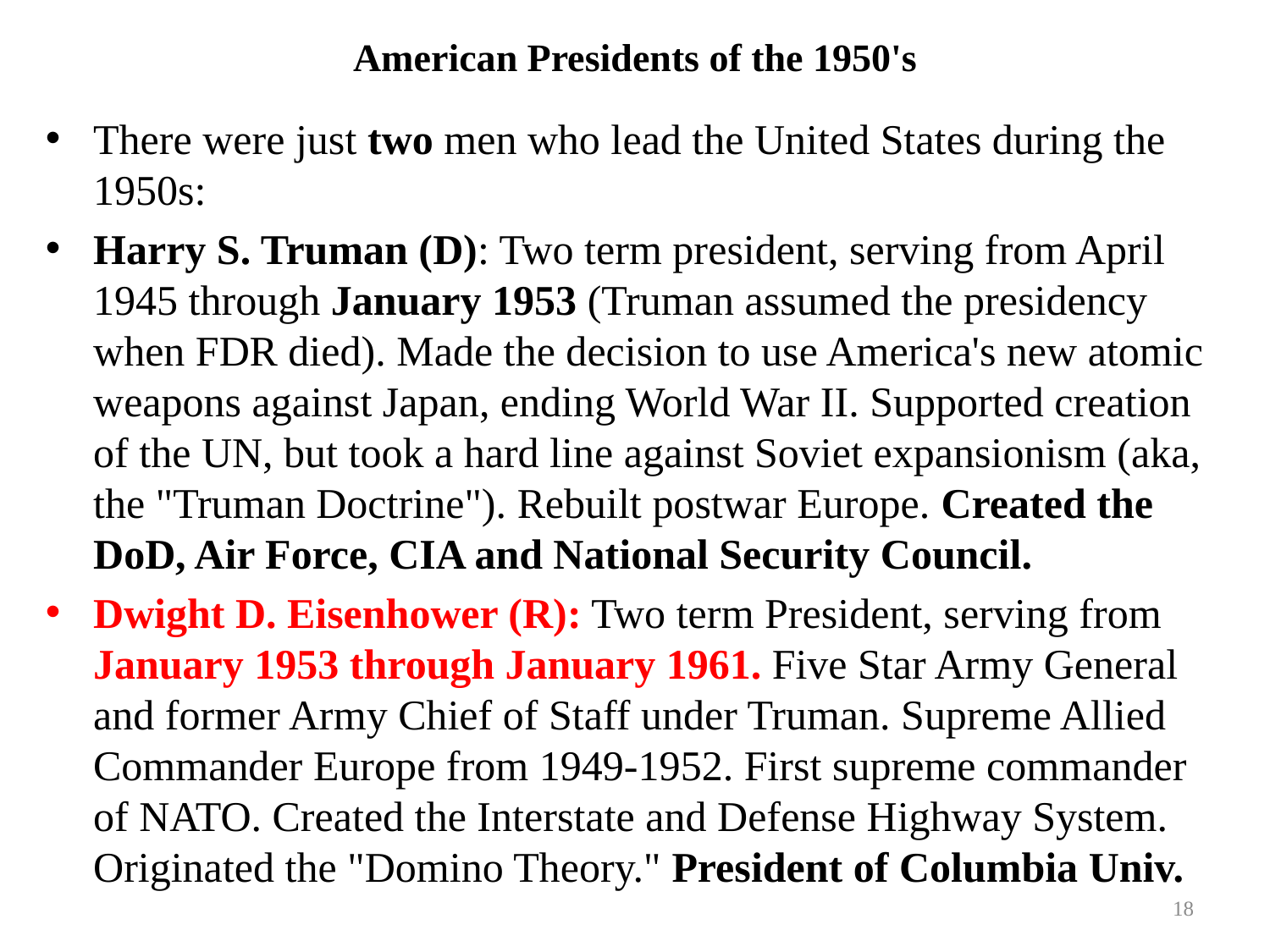

# American Presidents of the 1950's
There were just two men who lead the United States during the 1950s:
Harry S. Truman (D): Two term president, serving from April 1945 through January 1953 (Truman assumed the presidency when FDR died). Made the decision to use America's new atomic weapons against Japan, ending World War II. Supported creation of the UN, but took a hard line against Soviet expansionism (aka, the "Truman Doctrine"). Rebuilt postwar Europe. Created the DoD, Air Force, CIA and National Security Council.
Dwight D. Eisenhower (R): Two term President, serving from January 1953 through January 1961. Five Star Army General
and former Army Chief of Staff under Truman. Supreme Allied Commander Europe from 1949-1952. First supreme commander of NATO. Created the Interstate and Defense Highway System. Originated the "Domino Theory." President of Columbia Univ.
18